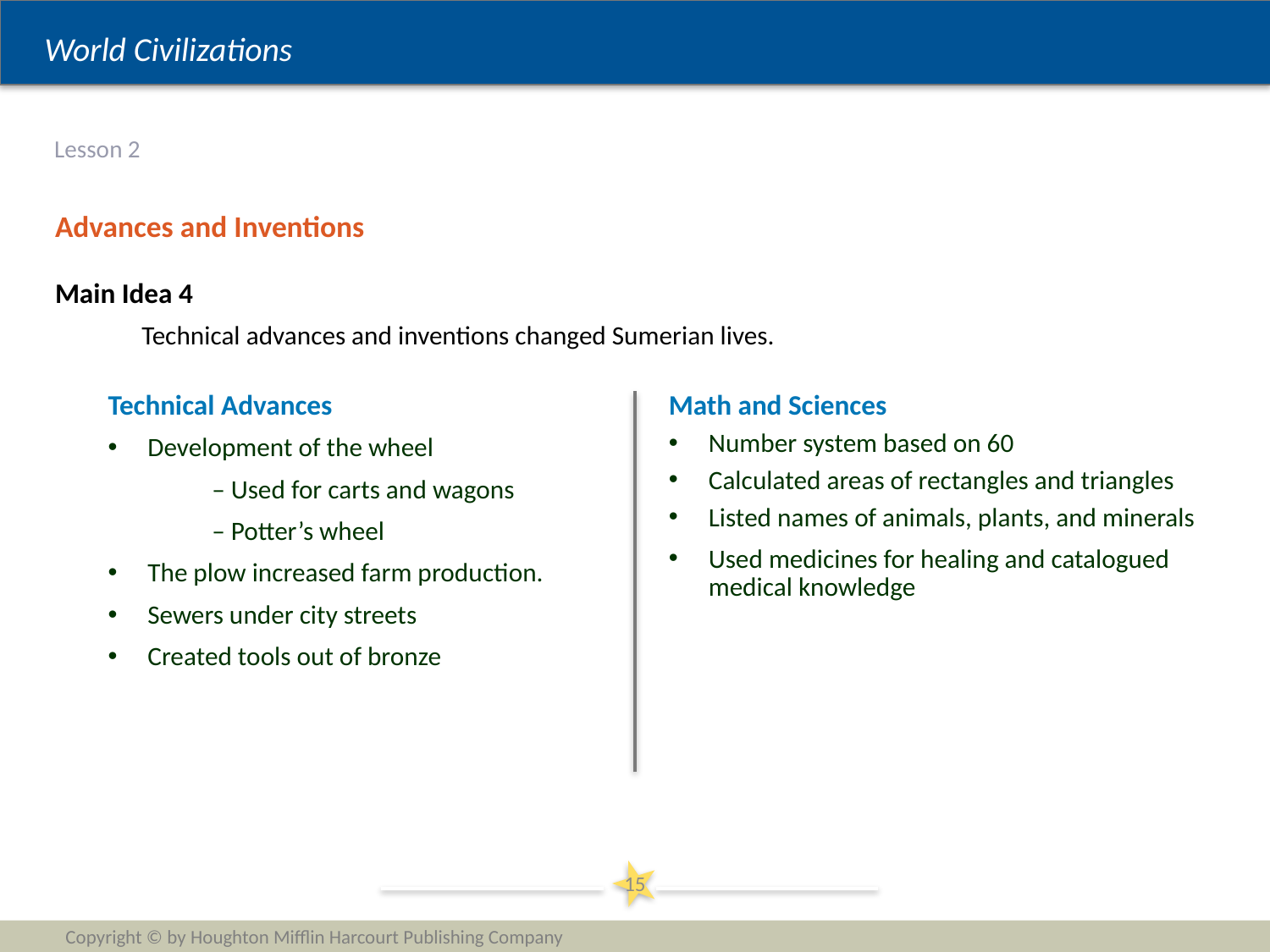

# Lesson 2
Advances and Inventions
Main Idea 4
Technical advances and inventions changed Sumerian lives.
Technical Advances
Development of the wheel
– Used for carts and wagons
– Potter’s wheel
The plow increased farm production.
Sewers under city streets
Created tools out of bronze
Math and Sciences
Number system based on 60
Calculated areas of rectangles and triangles
Listed names of animals, plants, and minerals
Used medicines for healing and catalogued medical knowledge
15
Copyright © by Houghton Mifflin Harcourt Publishing Company